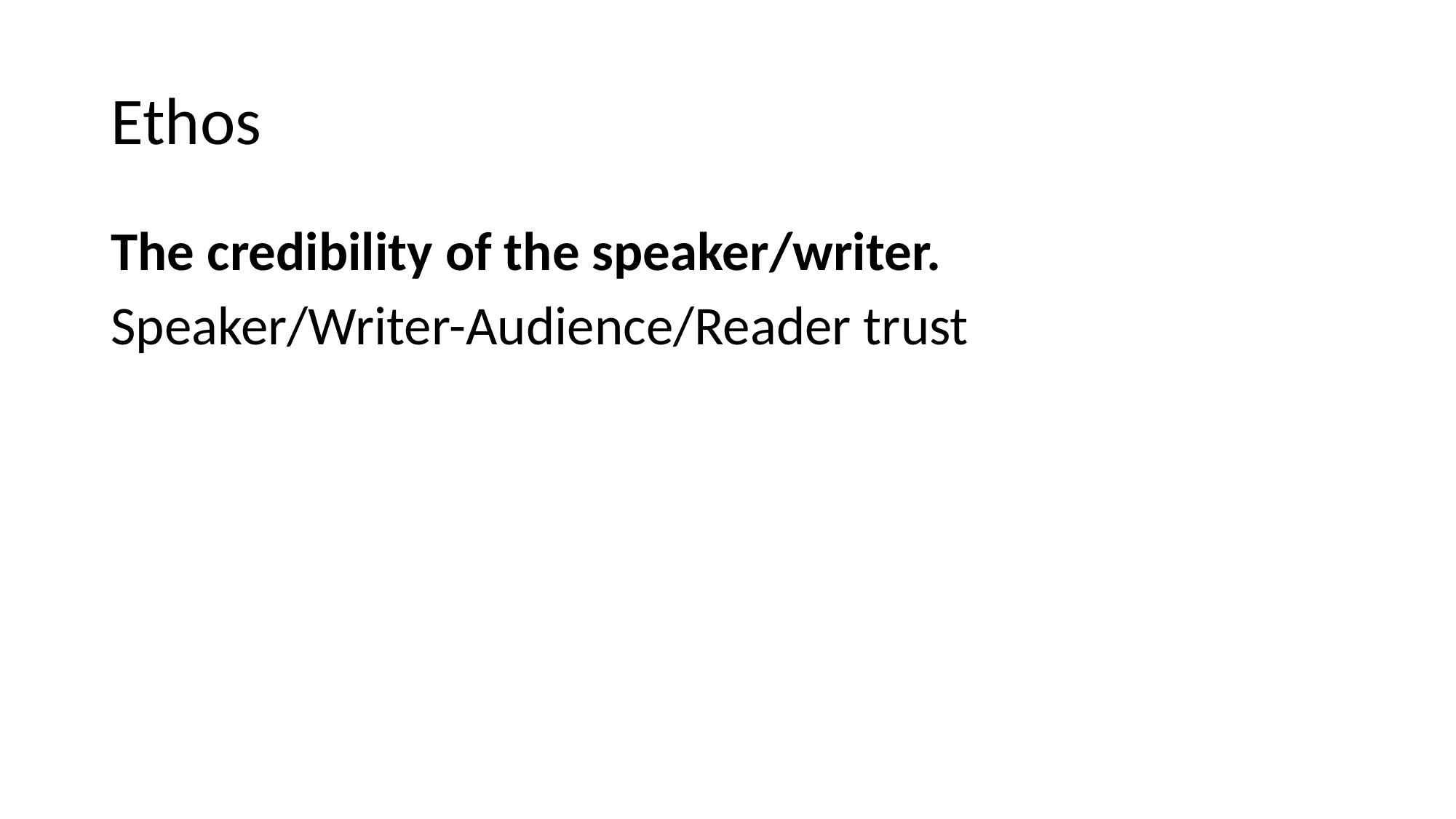

# Ethos
The credibility of the speaker/writer.
Speaker/Writer-Audience/Reader trust